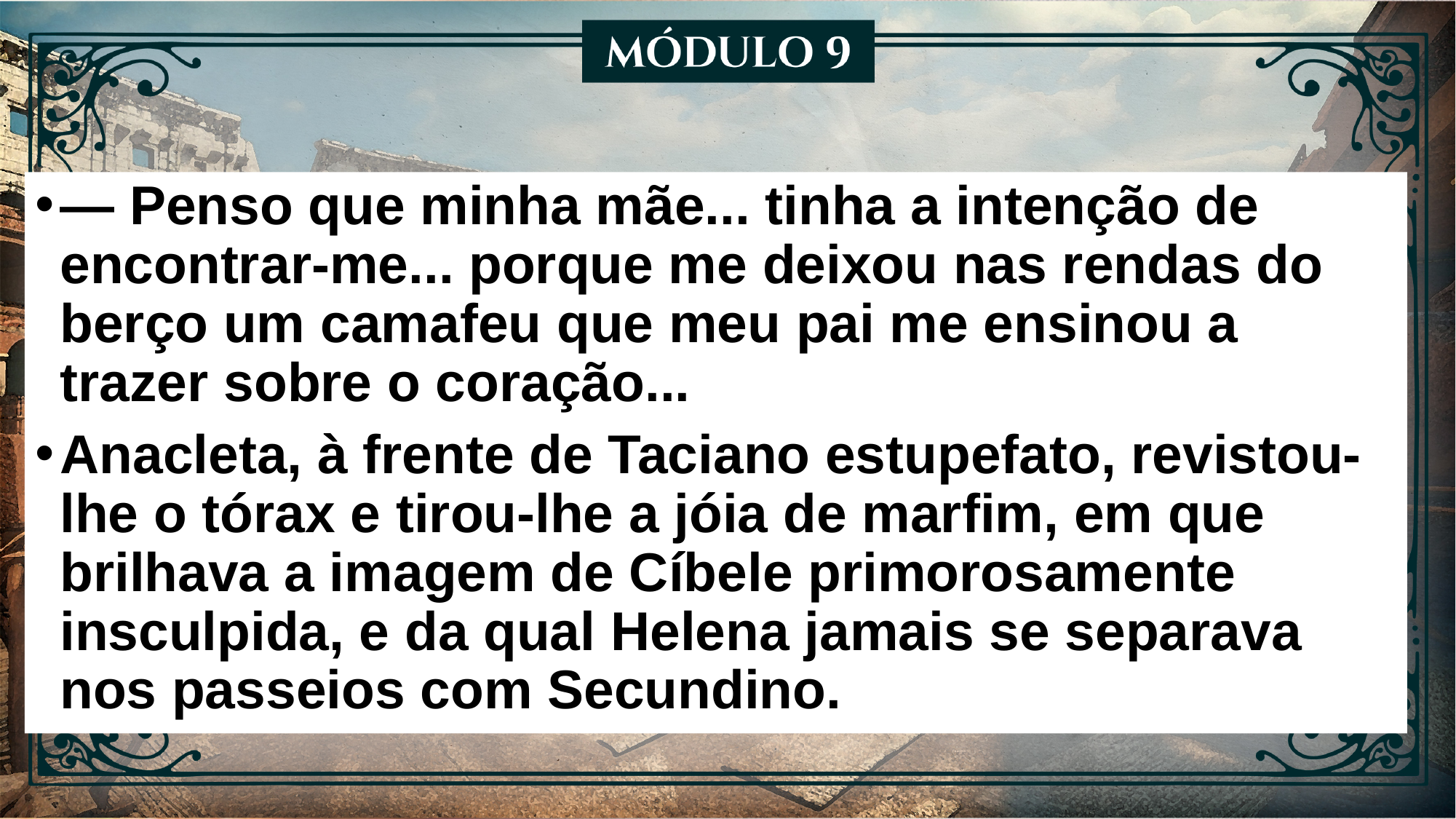

— Penso que minha mãe... tinha a intenção de encontrar-me... porque me deixou nas rendas do berço um camafeu que meu pai me ensinou a trazer sobre o coração...
Anacleta, à frente de Taciano estupefato, revistou-lhe o tórax e tirou-lhe a jóia de marfim, em que brilhava a imagem de Cíbele primorosamente insculpida, e da qual Helena jamais se separava nos passeios com Secundino.